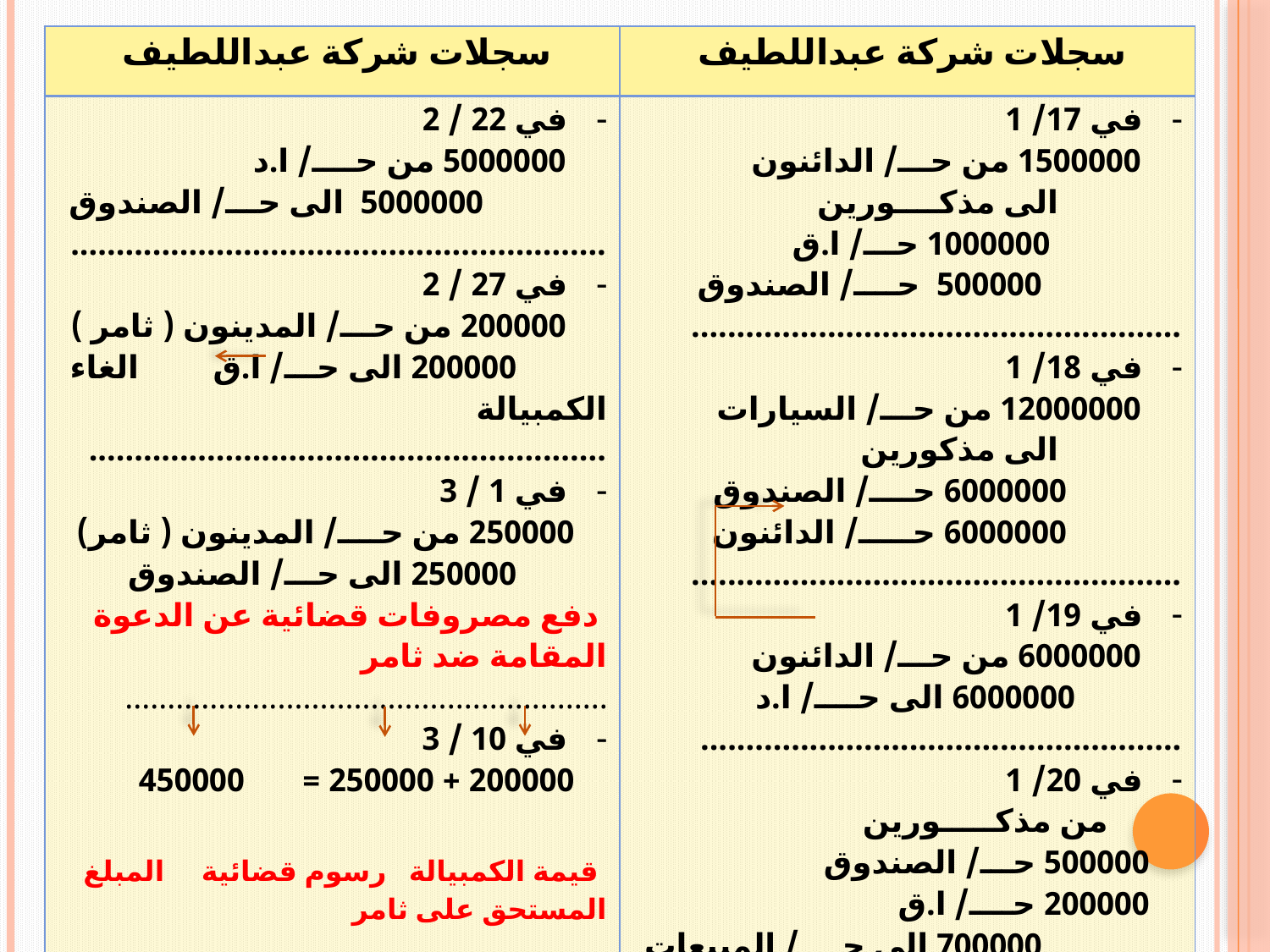

| سجلات شركة عبداللطيف | سجلات شركة عبداللطيف |
| --- | --- |
| في 22 / 2 5000000 من حــــ/ ا.د 5000000 الى حـــ/ الصندوق ........................................................... في 27 / 2 200000 من حـــ/ المدينون ( ثامر ) 200000 الى حـــ/ ا.ق الغاء الكمبيالة ......................................................... في 1 / 3 250000 من حــــ/ المدينون ( ثامر) 250000 الى حـــ/ الصندوق دفع مصروفات قضائية عن الدعوة المقامة ضد ثامر ......................................................... في 10 / 3 200000 + 250000 = 450000 قيمة الكمبيالة رسوم قضائية المبلغ المستحق على ثامر 450000 من حـــ/ الصندوق 450000 الى حـــ/ المدينون | في 17/ 1 1500000 من حـــ/ الدائنون الى مذكــــورين 1000000 حـــ/ ا.ق 500000 حــــ/ الصندوق ...................................................... في 18/ 1 12000000 من حـــ/ السيارات الى مذكورين 6000000 حــــ/ الصندوق 6000000 حـــــ/ الدائنون ...................................................... في 19/ 1 6000000 من حـــ/ الدائنون 6000000 الى حــــ/ ا.د ..................................................... في 20/ 1 من مذكـــــورين 500000 حـــ/ الصندوق 200000 حــــ/ ا.ق 700000 الى حــــ/ المبيعات |